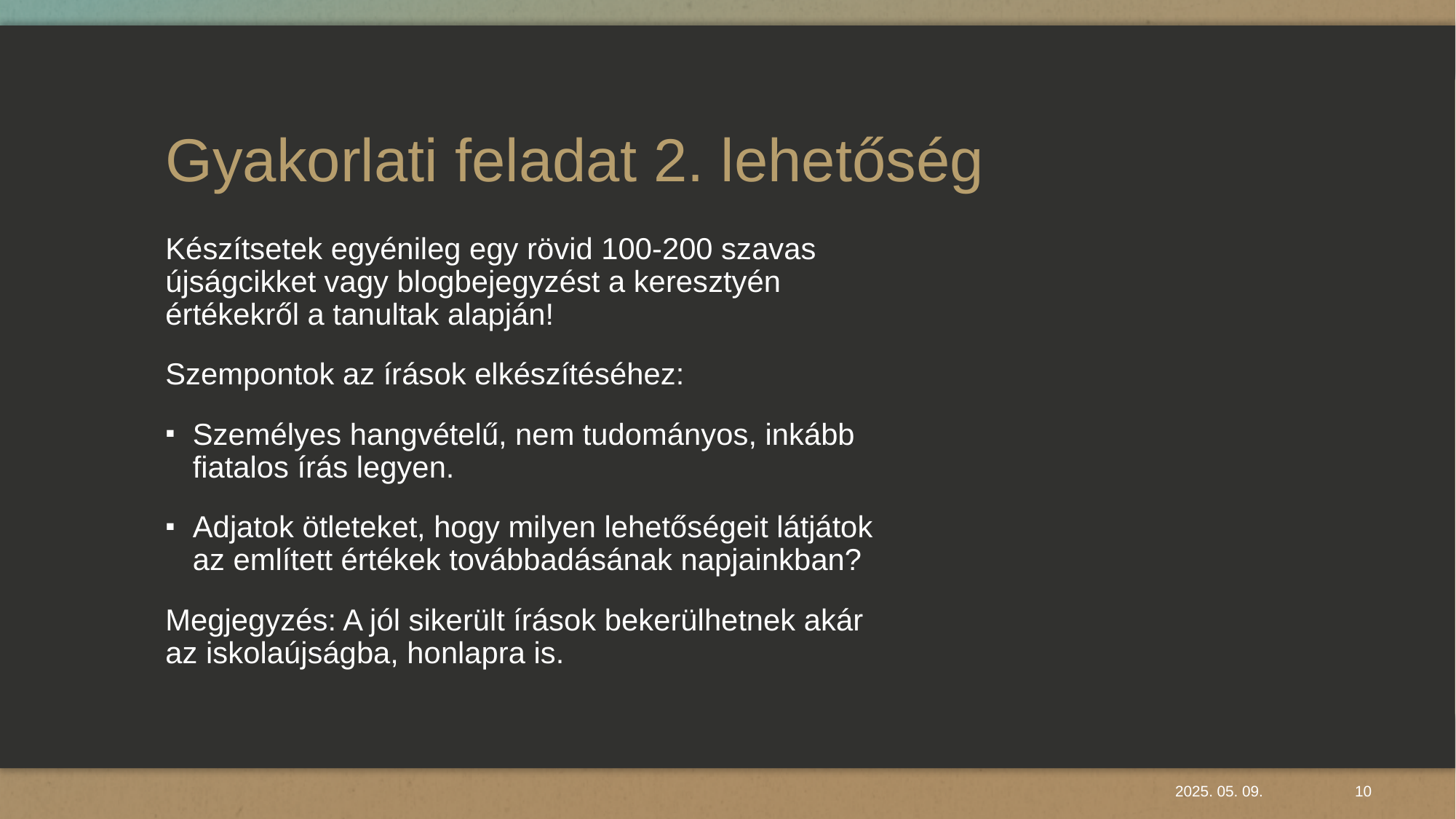

# Gyakorlati feladat 2. lehetőség
Készítsetek egyénileg egy rövid 100-200 szavas újságcikket vagy blogbejegyzést a keresztyén értékekről a tanultak alapján!
Szempontok az írások elkészítéséhez:
Személyes hangvételű, nem tudományos, inkább fiatalos írás legyen.
Adjatok ötleteket, hogy milyen lehetőségeit látjátok az említett értékek továbbadásának napjainkban?
Megjegyzés: A jól sikerült írások bekerülhetnek akár az iskolaújságba, honlapra is.

2025. 05. 09.
10